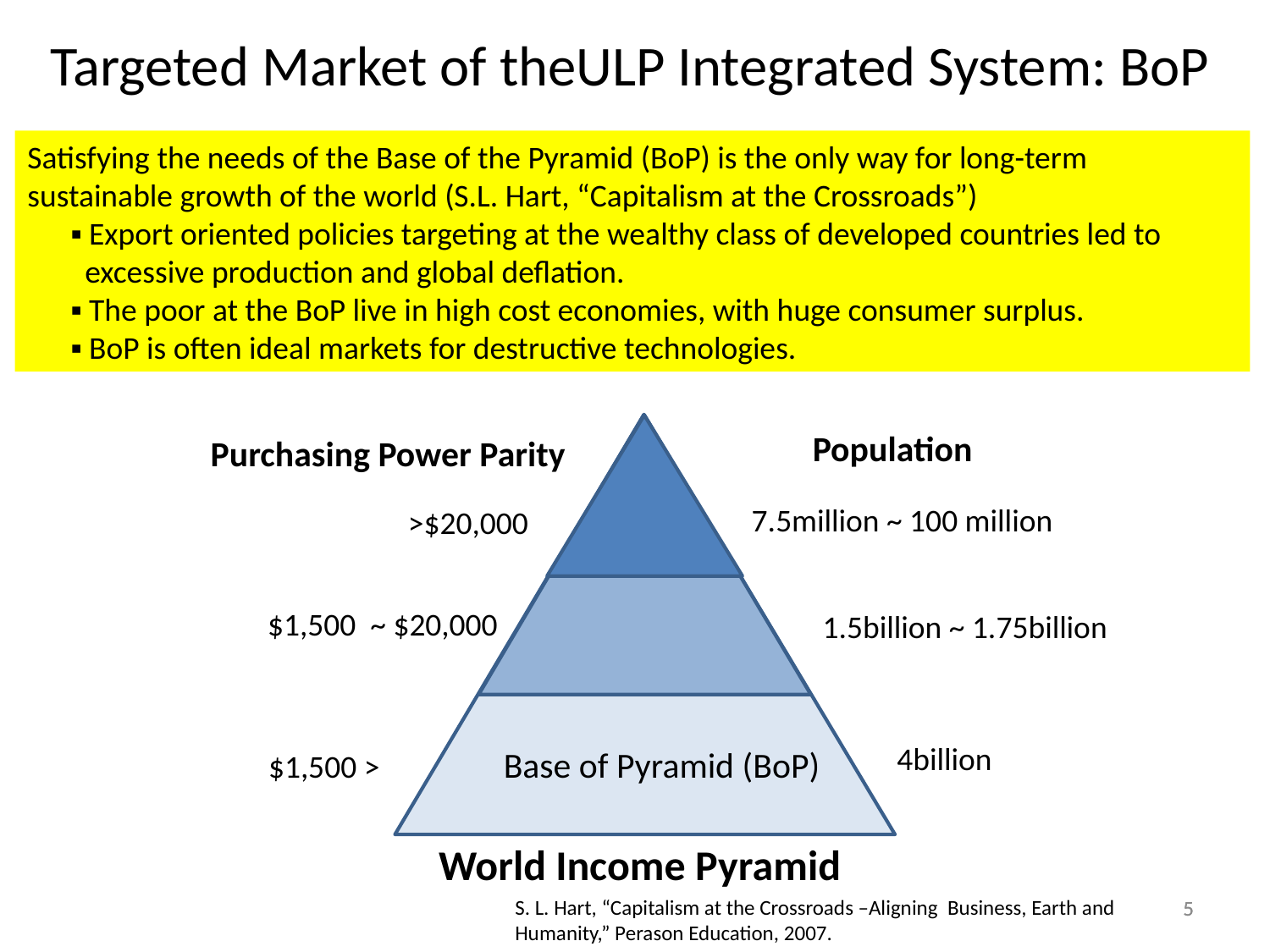

# Targeted Market of theULP Integrated System: BoP
Satisfying the needs of the Base of the Pyramid (BoP) is the only way for long-term sustainable growth of the world (S.L. Hart, “Capitalism at the Crossroads”)
      ▪ Export oriented policies targeting at the wealthy class of developed countries led to
        excessive production and global deflation.
      ▪ The poor at the BoP live in high cost economies, with huge consumer surplus.
      ▪ BoP is often ideal markets for destructive technologies.

Population
Purchasing Power Parity
7.5million ~ 100 million
>$20,000
$1,500  ~ $20,000
1.5billion ~ 1.75billion
4billion
Base of Pyramid (BoP)
$1,500 >
World Income Pyramid
5
5
S. L. Hart, “Capitalism at the Crossroads –Aligning  Business, Earth and Humanity,” Perason Education, 2007.